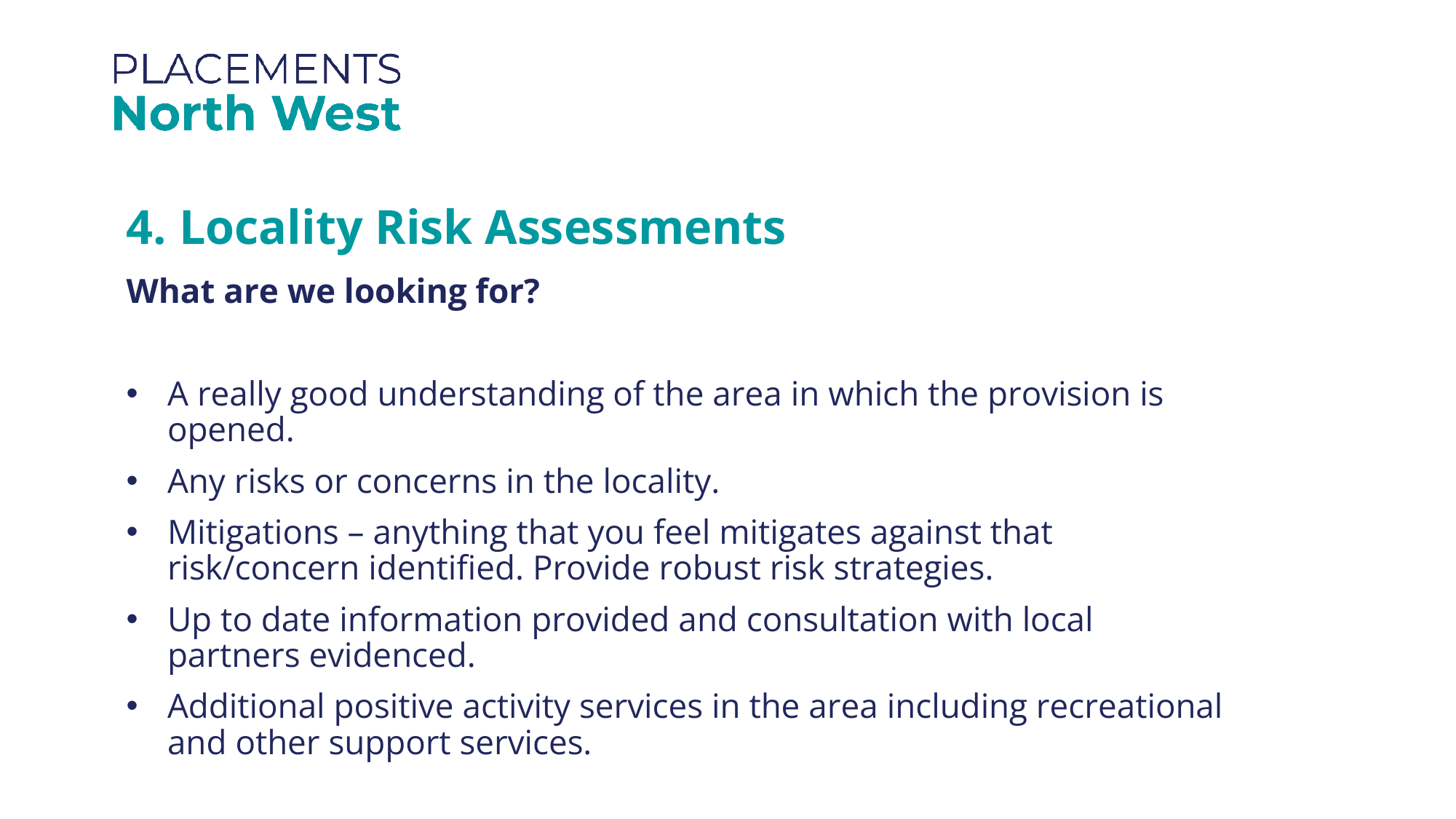

4. Locality Risk Assessments
What are we looking for?

A really good understanding of the area in which the provision is opened.
Any risks or concerns in the locality.
Mitigations – anything that you feel mitigates against that risk/concern identified. Provide robust risk strategies.
Up to date information provided and consultation with local partners evidenced.
Additional positive activity services in the area including recreational and other support services.